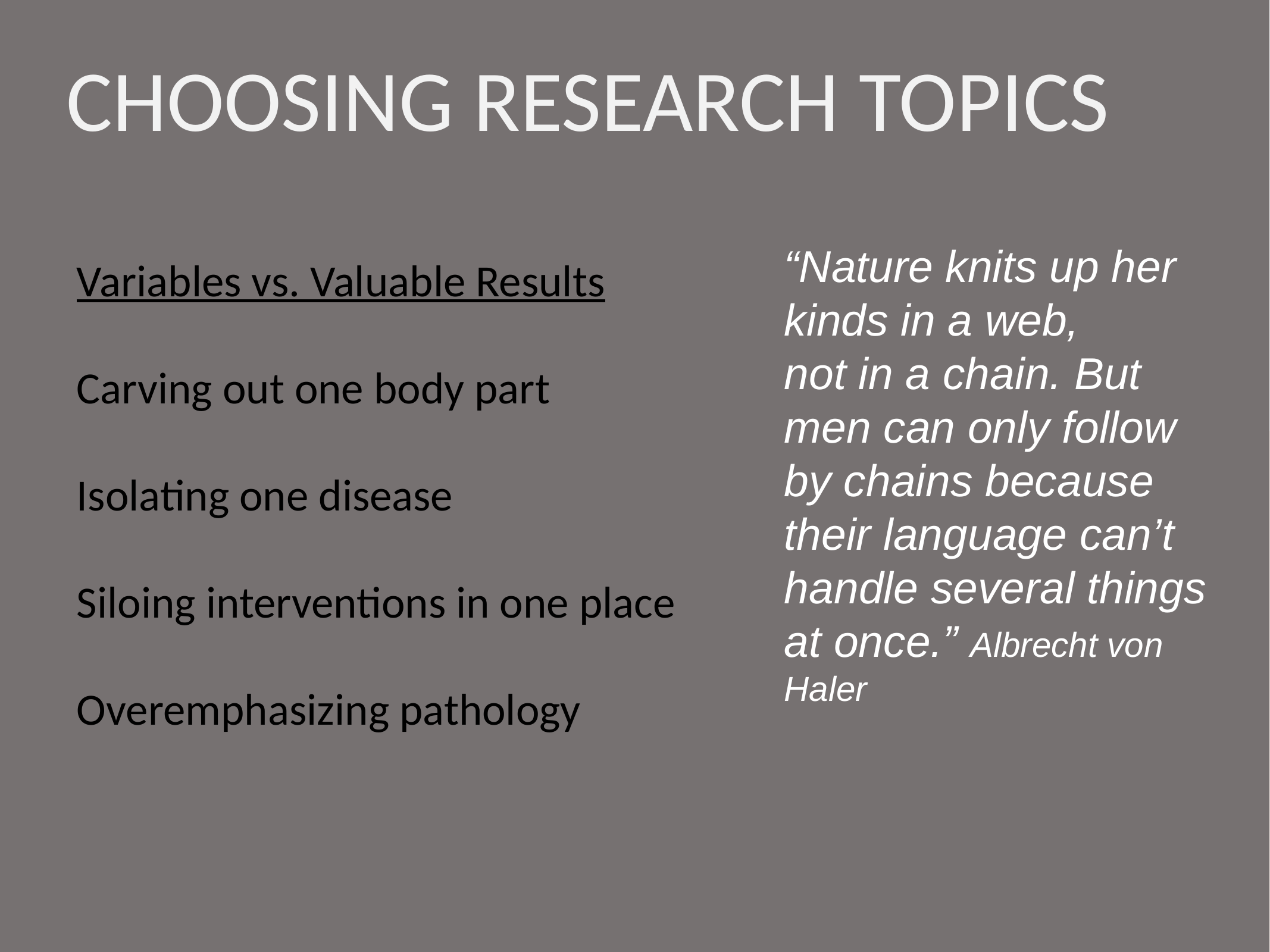

CHOOSING RESEARCH TOPICS
“Nature knits up her kinds in a web,
not in a chain. But men can only follow by chains because their language can’t handle several things at once.” Albrecht von Haler

Variables vs. Valuable Results

Carving out one body part

Isolating one disease

Siloing interventions in one place

Overemphasizing pathology

Heidi Miller, MD
Primary Care Physician
Family Care Health Centers
Seán Collins
Writer & Brand Strategist